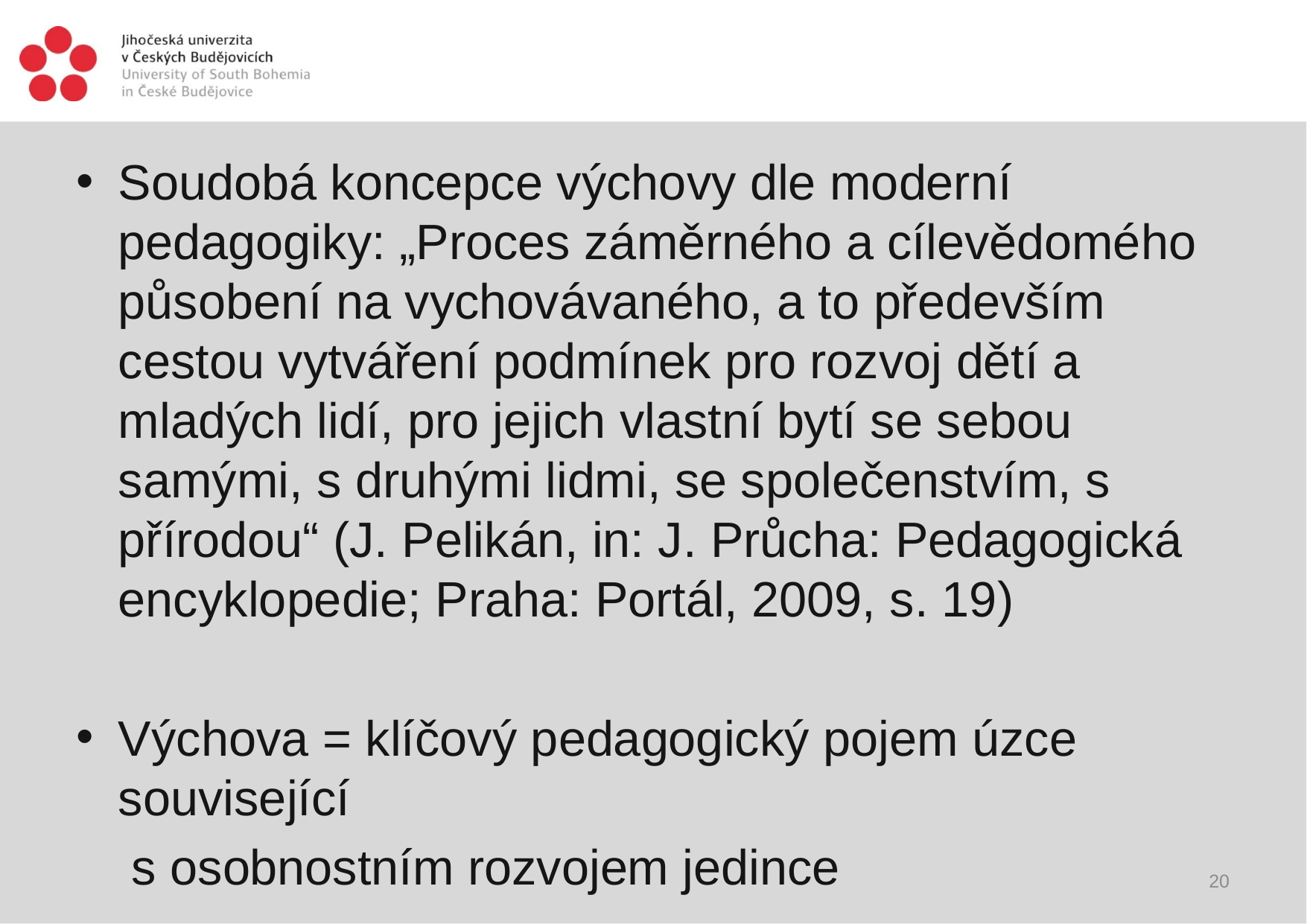

#
Soudobá koncepce výchovy dle moderní pedagogiky: „Proces záměrného a cílevědomého působení na vychovávaného, a to především cestou vytváření podmínek pro rozvoj dětí a mladých lidí, pro jejich vlastní bytí se sebou samými, s druhými lidmi, se společenstvím, s přírodou“ (J. Pelikán, in: J. Průcha: Pedagogická encyklopedie; Praha: Portál, 2009, s. 19)

Výchova = klíčový pedagogický pojem úzce související
    s osobnostním rozvojem jedince

20